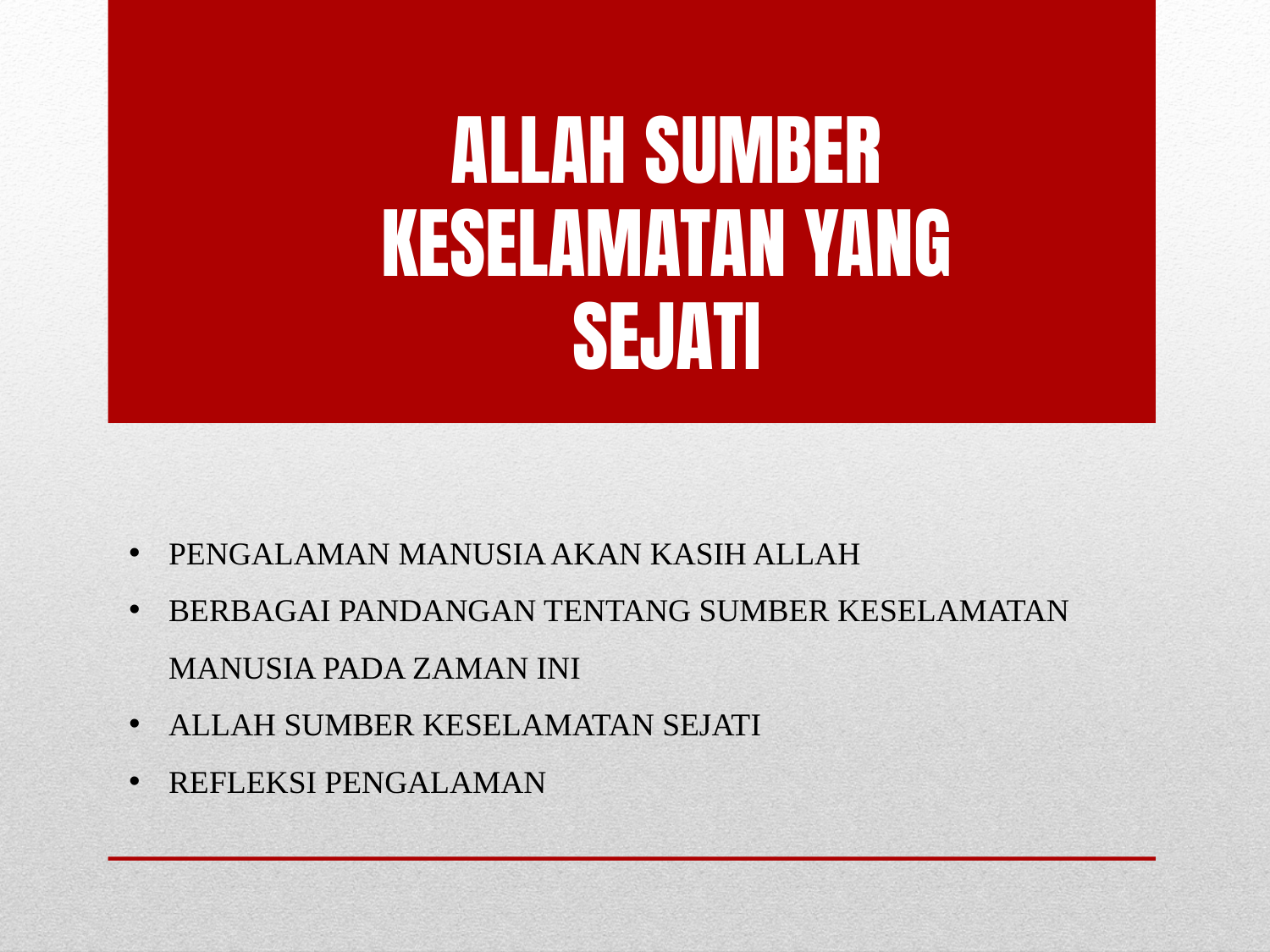

# ALLAH SUMBER KESELAMATAN YANG SEJATI
PENGALAMAN MANUSIA AKAN KASIH ALLAH
BERBAGAI PANDANGAN TENTANG SUMBER KESELAMATAN MANUSIA PADA ZAMAN INI
ALLAH SUMBER KESELAMATAN SEJATI
REFLEKSI PENGALAMAN